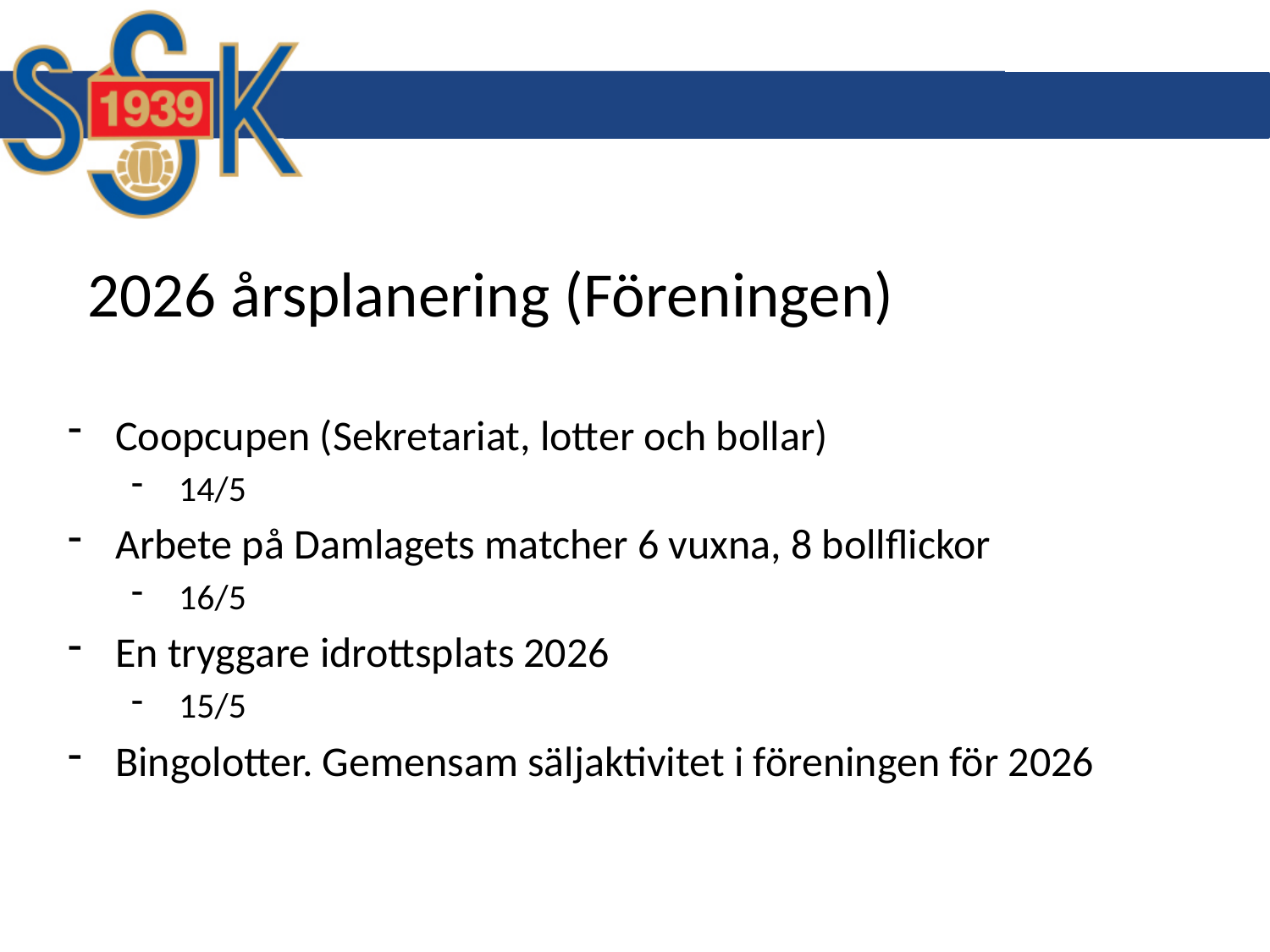

# 2026 årsplanering (Föreningen)
Coopcupen (Sekretariat, lotter och bollar)
14/5
Arbete på Damlagets matcher 6 vuxna, 8 bollflickor
16/5
En tryggare idrottsplats 2026
15/5
Bingolotter. Gemensam säljaktivitet i föreningen för 2026